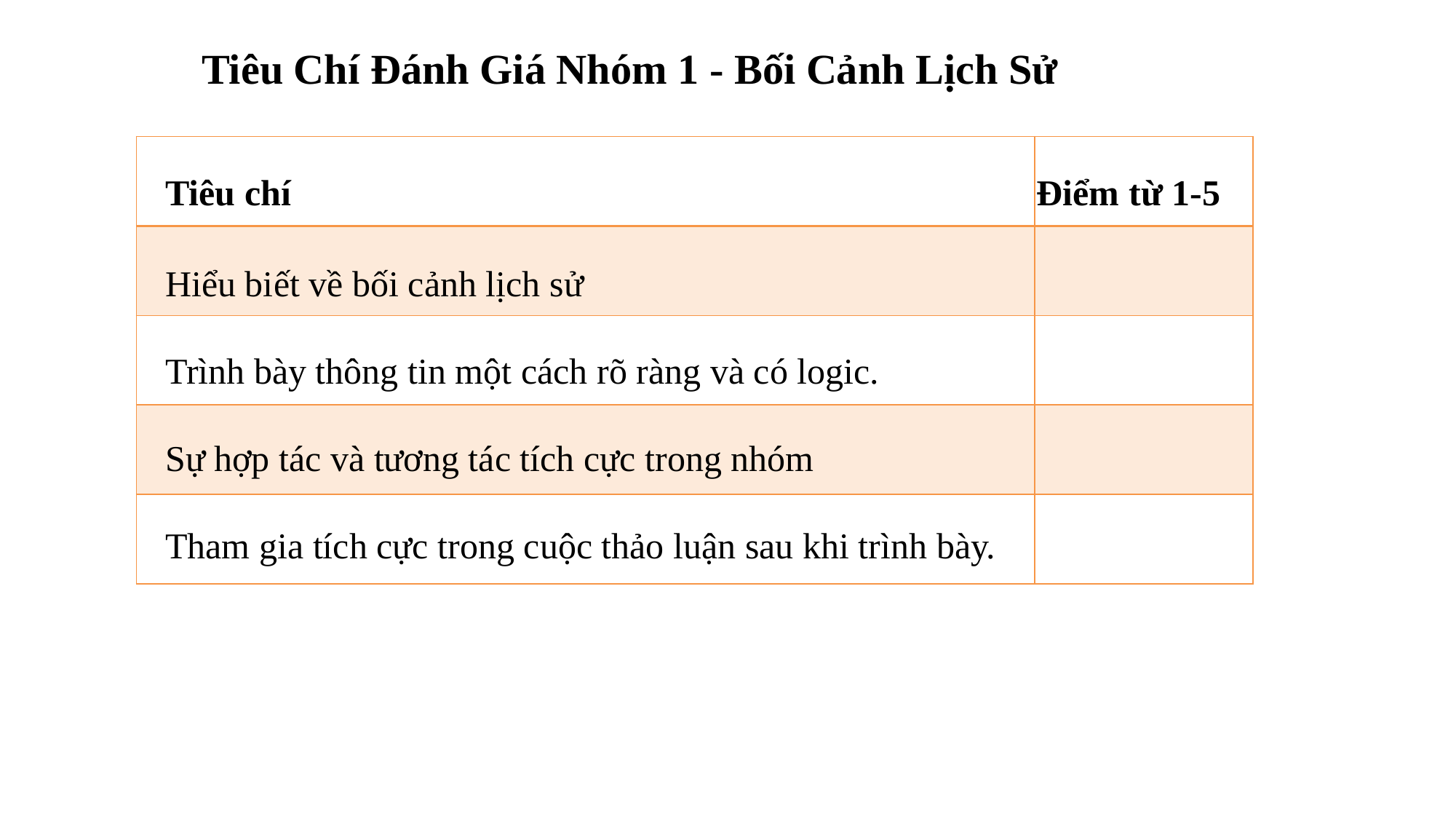

Tiêu Chí Đánh Giá Nhóm 1 - Bối Cảnh Lịch Sử
|  |  |
| --- | --- |
|  |  |
|  |  |
|  |  |
|  |  |
Tiêu chí
Điểm từ 1-5
Hiểu biết về bối cảnh lịch sử
Trình bày thông tin một cách rõ ràng và có logic.
Sự hợp tác và tương tác tích cực trong nhóm
Tham gia tích cực trong cuộc thảo luận sau khi trình bày.